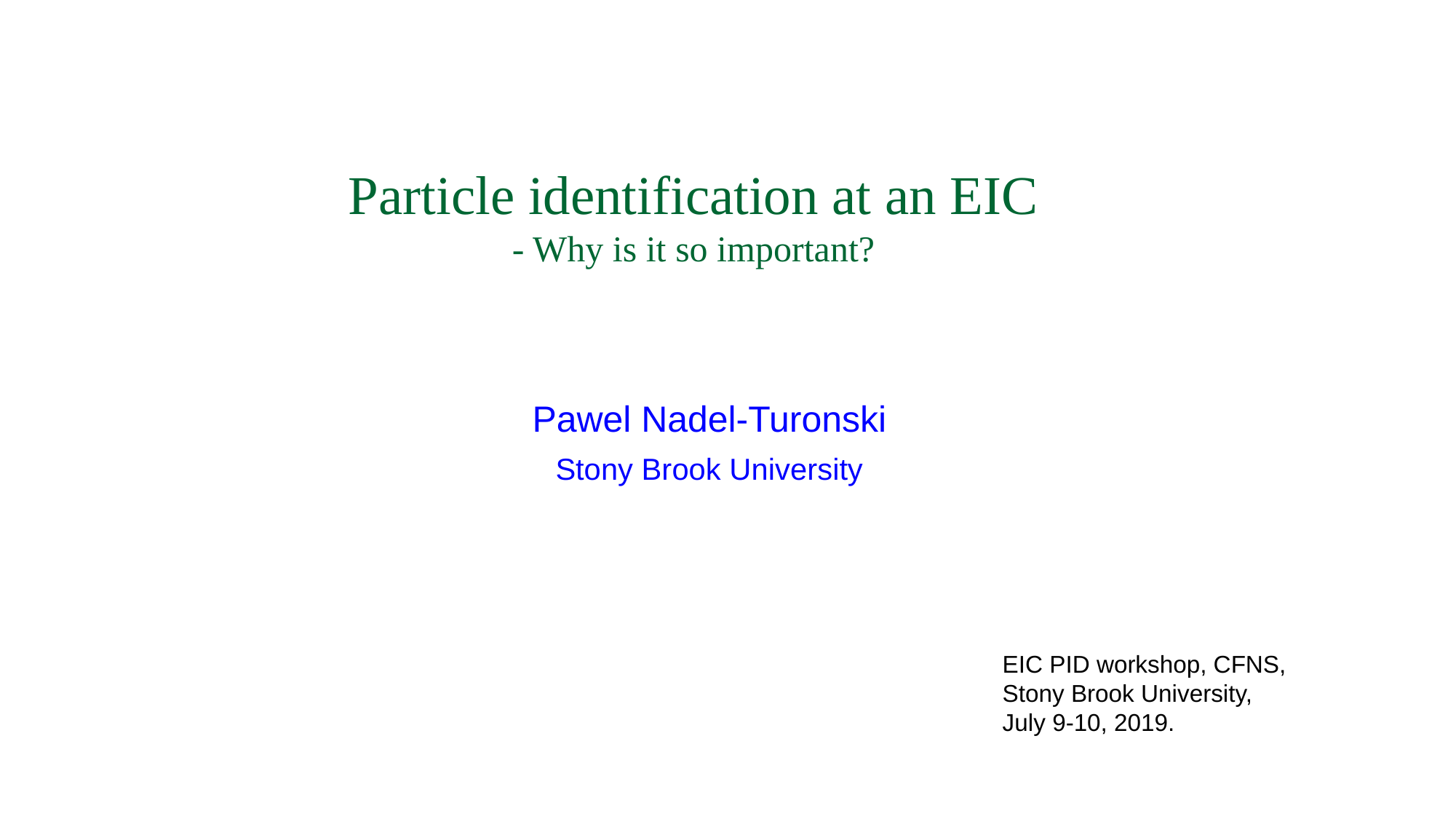

Particle identification at an EIC
- Why is it so important?
Pawel Nadel-Turonski
Stony Brook University
EIC PID workshop, CFNS, Stony Brook University, July 9-10, 2019.